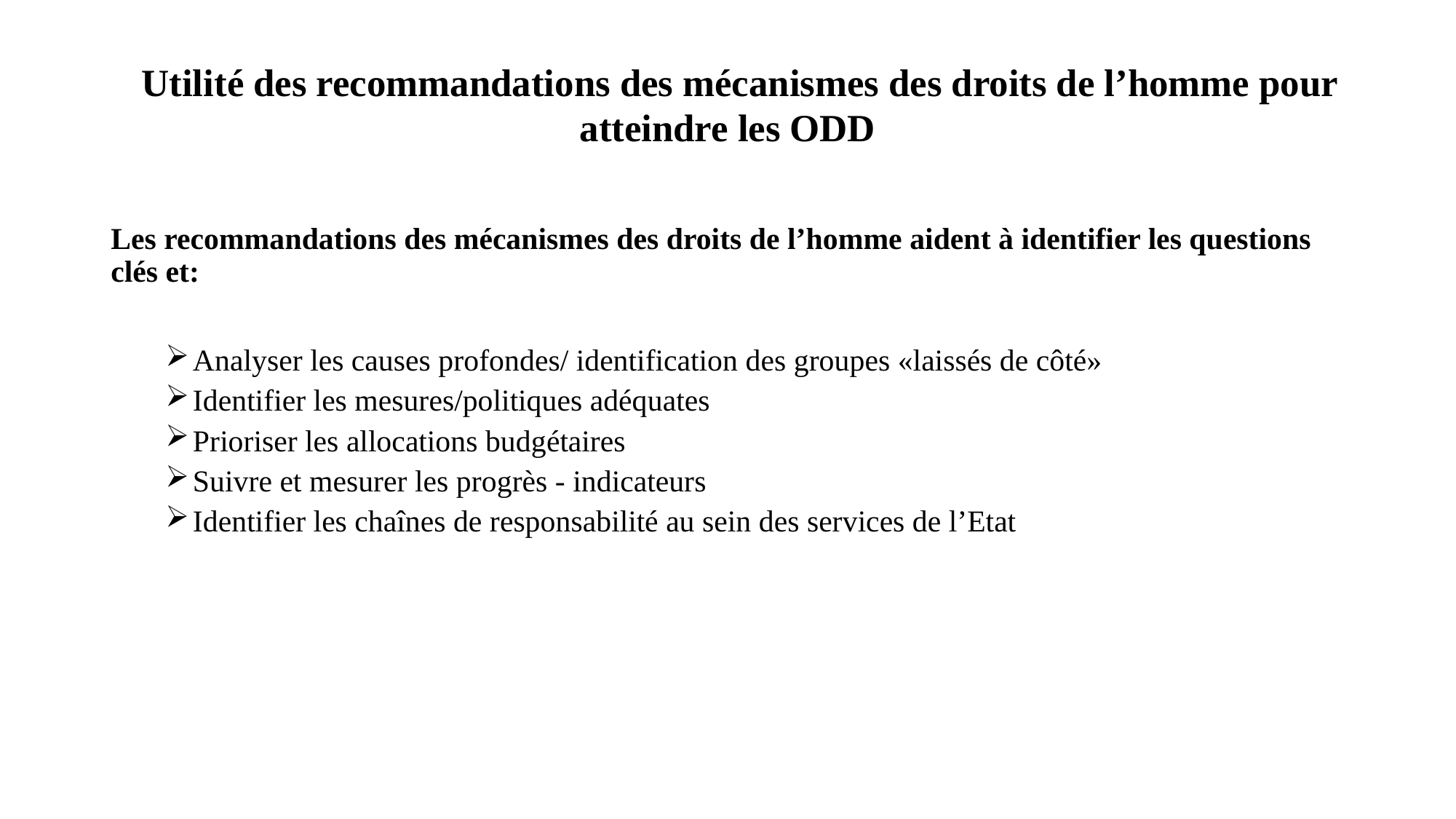

# Utilité des recommandations des mécanismes des droits de l’homme pour atteindre les ODD
Les recommandations des mécanismes des droits de l’homme aident à identifier les questions clés et:

Analyser les causes profondes/ identification des groupes «laissés de côté»
Identifier les mesures/politiques adéquates
Prioriser les allocations budgétaires
Suivre et mesurer les progrès - indicateurs
Identifier les chaînes de responsabilité au sein des services de l’Etat